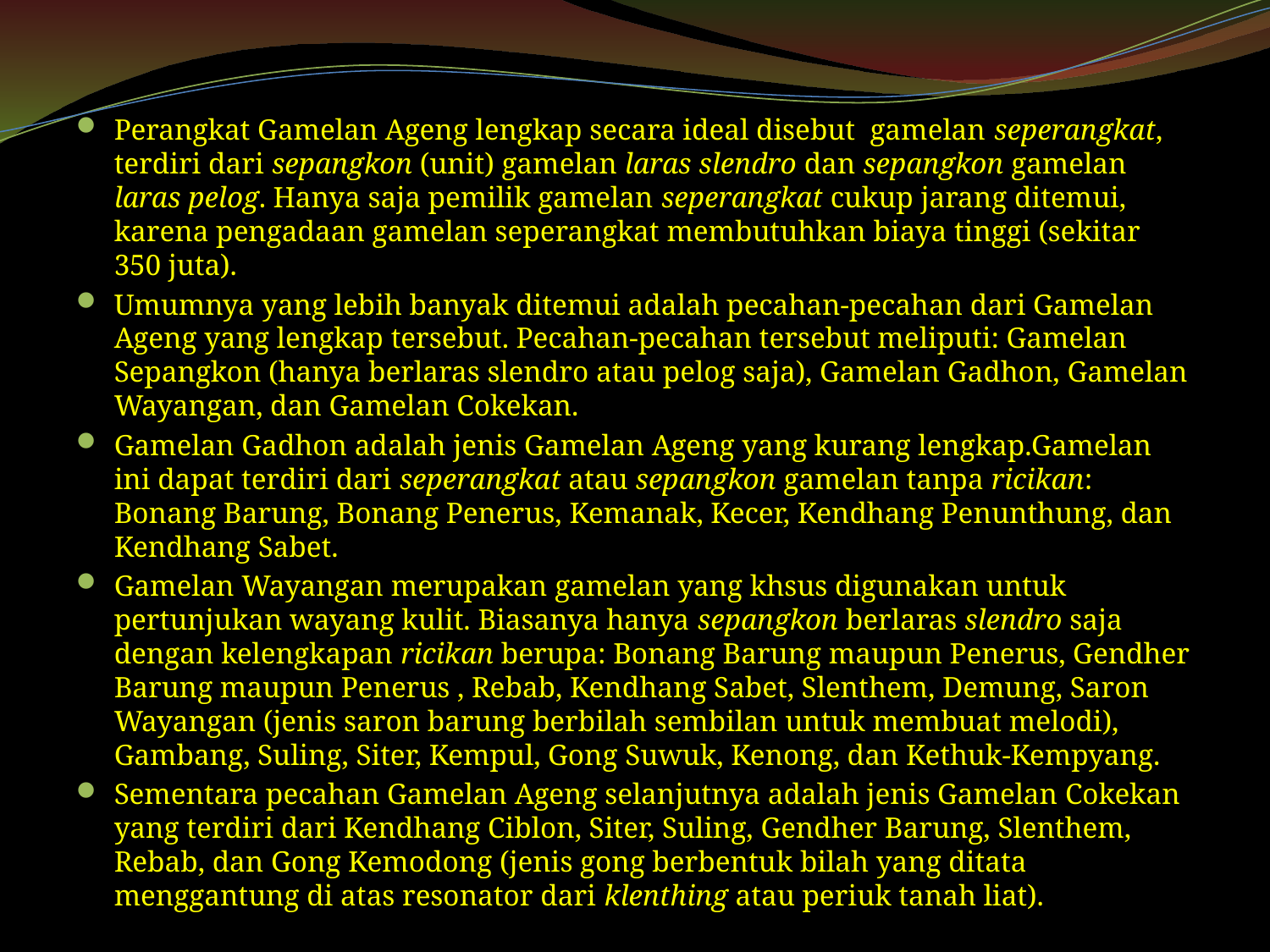

Perangkat Gamelan Ageng lengkap secara ideal disebut  gamelan seperangkat, terdiri dari sepangkon (unit) gamelan laras slendro dan sepangkon gamelan laras pelog. Hanya saja pemilik gamelan seperangkat cukup jarang ditemui, karena pengadaan gamelan seperangkat membutuhkan biaya tinggi (sekitar 350 juta).
Umumnya yang lebih banyak ditemui adalah pecahan-pecahan dari Gamelan Ageng yang lengkap tersebut. Pecahan-pecahan tersebut meliputi: Gamelan Sepangkon (hanya berlaras slendro atau pelog saja), Gamelan Gadhon, Gamelan Wayangan, dan Gamelan Cokekan.
Gamelan Gadhon adalah jenis Gamelan Ageng yang kurang lengkap.Gamelan ini dapat terdiri dari seperangkat atau sepangkon gamelan tanpa ricikan: Bonang Barung, Bonang Penerus, Kemanak, Kecer, Kendhang Penunthung, dan Kendhang Sabet.
Gamelan Wayangan merupakan gamelan yang khsus digunakan untuk pertunjukan wayang kulit. Biasanya hanya sepangkon berlaras slendro saja dengan kelengkapan ricikan berupa: Bonang Barung maupun Penerus, Gendher Barung maupun Penerus , Rebab, Kendhang Sabet, Slenthem, Demung, Saron Wayangan (jenis saron barung berbilah sembilan untuk membuat melodi), Gambang, Suling, Siter, Kempul, Gong Suwuk, Kenong, dan Kethuk-Kempyang.
Sementara pecahan Gamelan Ageng selanjutnya adalah jenis Gamelan Cokekan yang terdiri dari Kendhang Ciblon, Siter, Suling, Gendher Barung, Slenthem, Rebab, dan Gong Kemodong (jenis gong berbentuk bilah yang ditata menggantung di atas resonator dari klenthing atau periuk tanah liat).